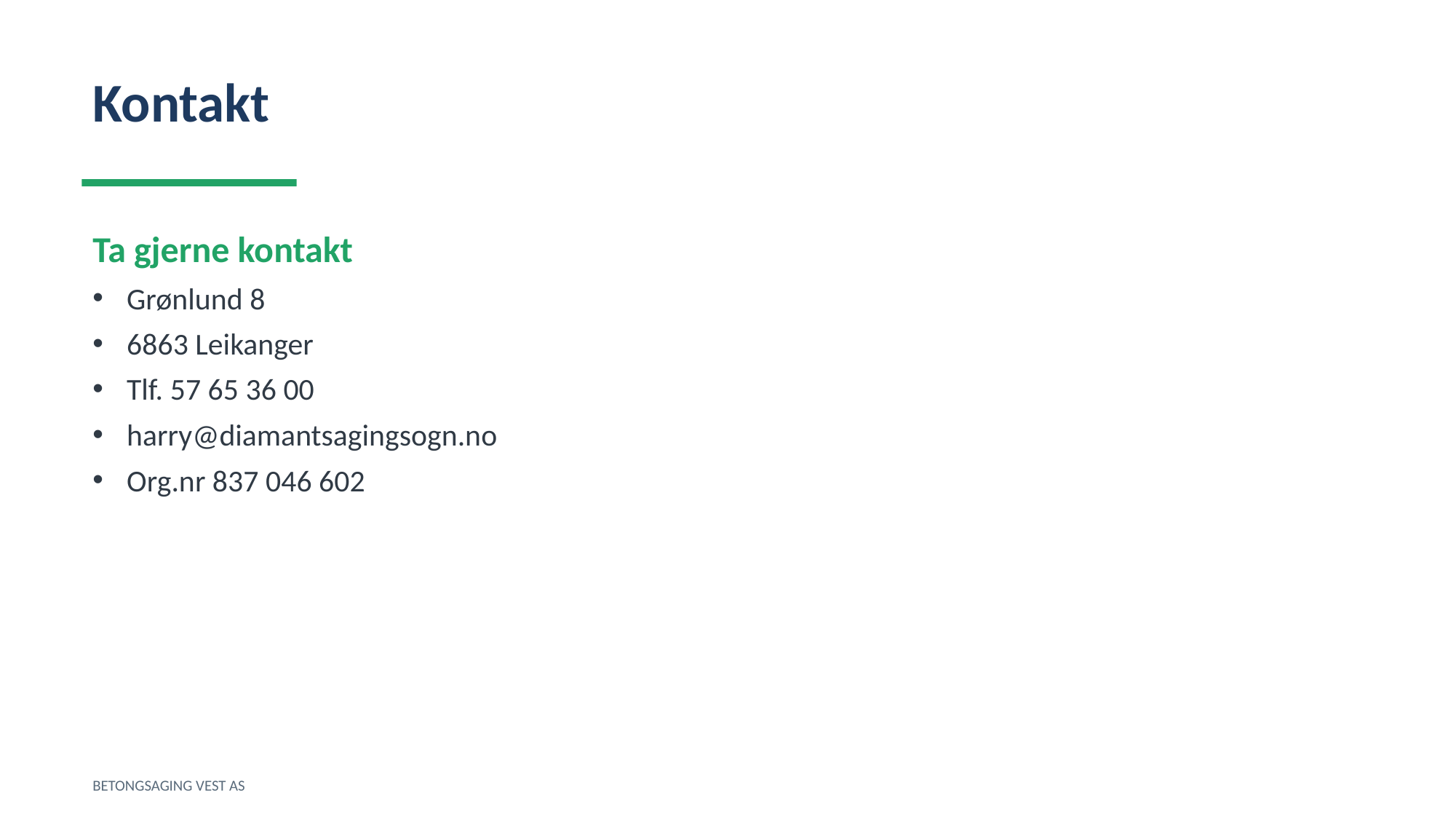

Kontakt

Ta gjerne kontakt
Grønlund 8
6863 Leikanger
Tlf. 57 65 36 00
harry@diamantsagingsogn.no
Org.nr 837 046 602
BETONGSAGING VEST AS